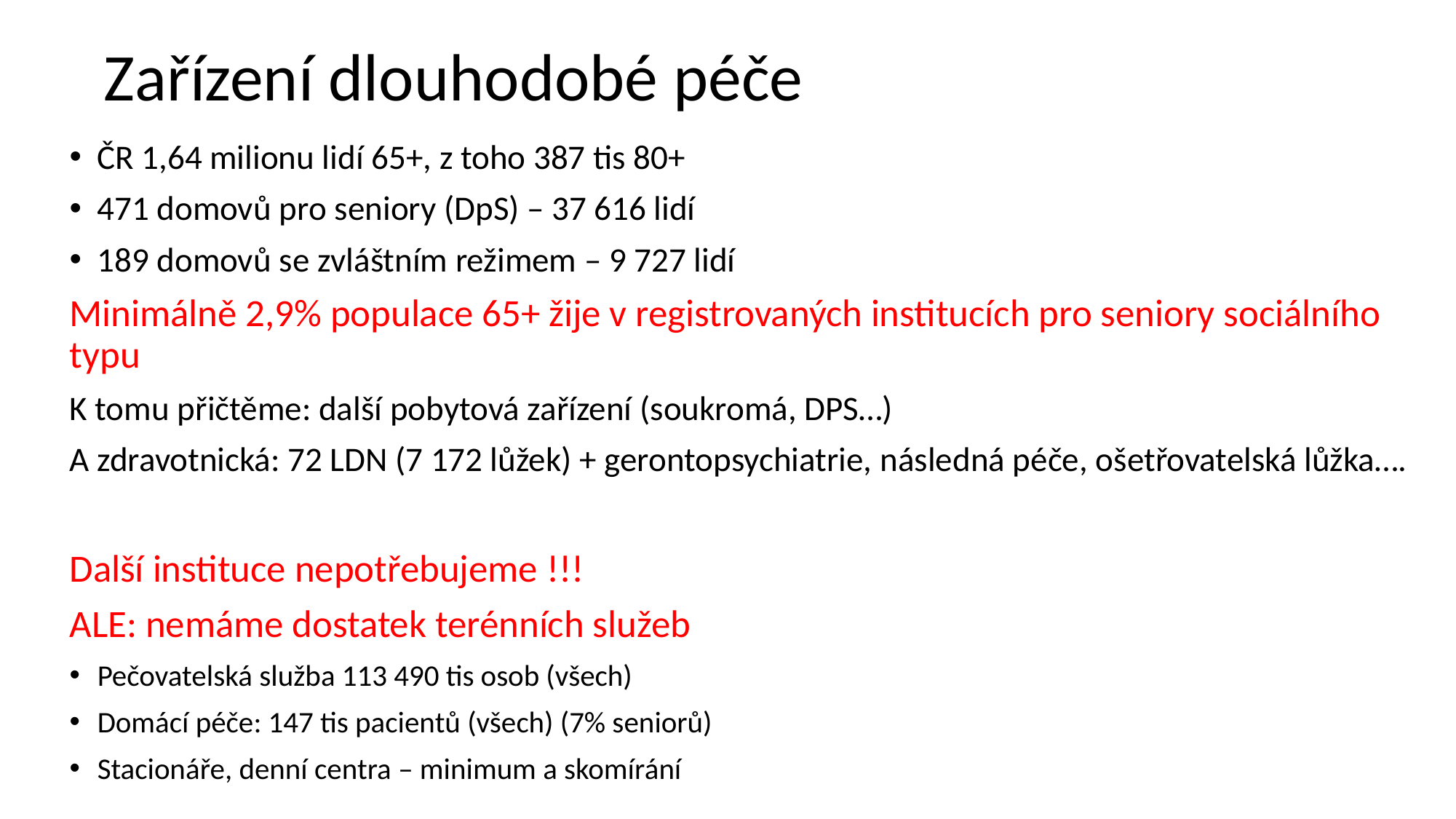

# Zařízení dlouhodobé péče
ČR 1,64 milionu lidí 65+, z toho 387 tis 80+
471 domovů pro seniory (DpS) – 37 616 lidí
189 domovů se zvláštním režimem – 9 727 lidí
Minimálně 2,9% populace 65+ žije v registrovaných institucích pro seniory sociálního typu
K tomu přičtěme: další pobytová zařízení (soukromá, DPS…)
A zdravotnická: 72 LDN (7 172 lůžek) + gerontopsychiatrie, následná péče, ošetřovatelská lůžka….

Další instituce nepotřebujeme !!!
ALE: nemáme dostatek terénních služeb
Pečovatelská služba 113 490 tis osob (všech)
Domácí péče: 147 tis pacientů (všech) (7% seniorů)
Stacionáře, denní centra – minimum a skomírání